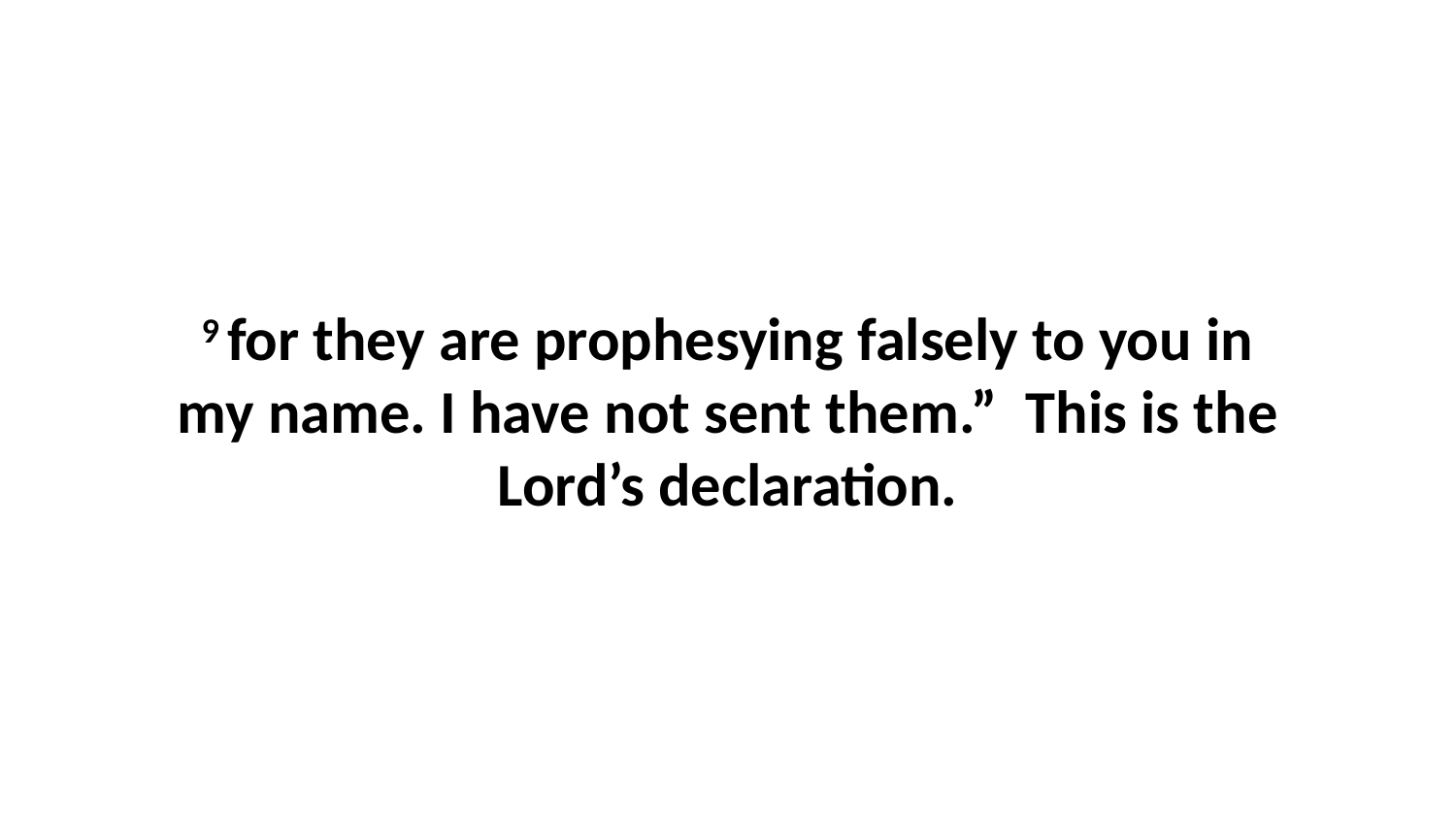

9 for they are prophesying falsely to you in my name. I have not sent them.”  This is the Lord’s declaration.